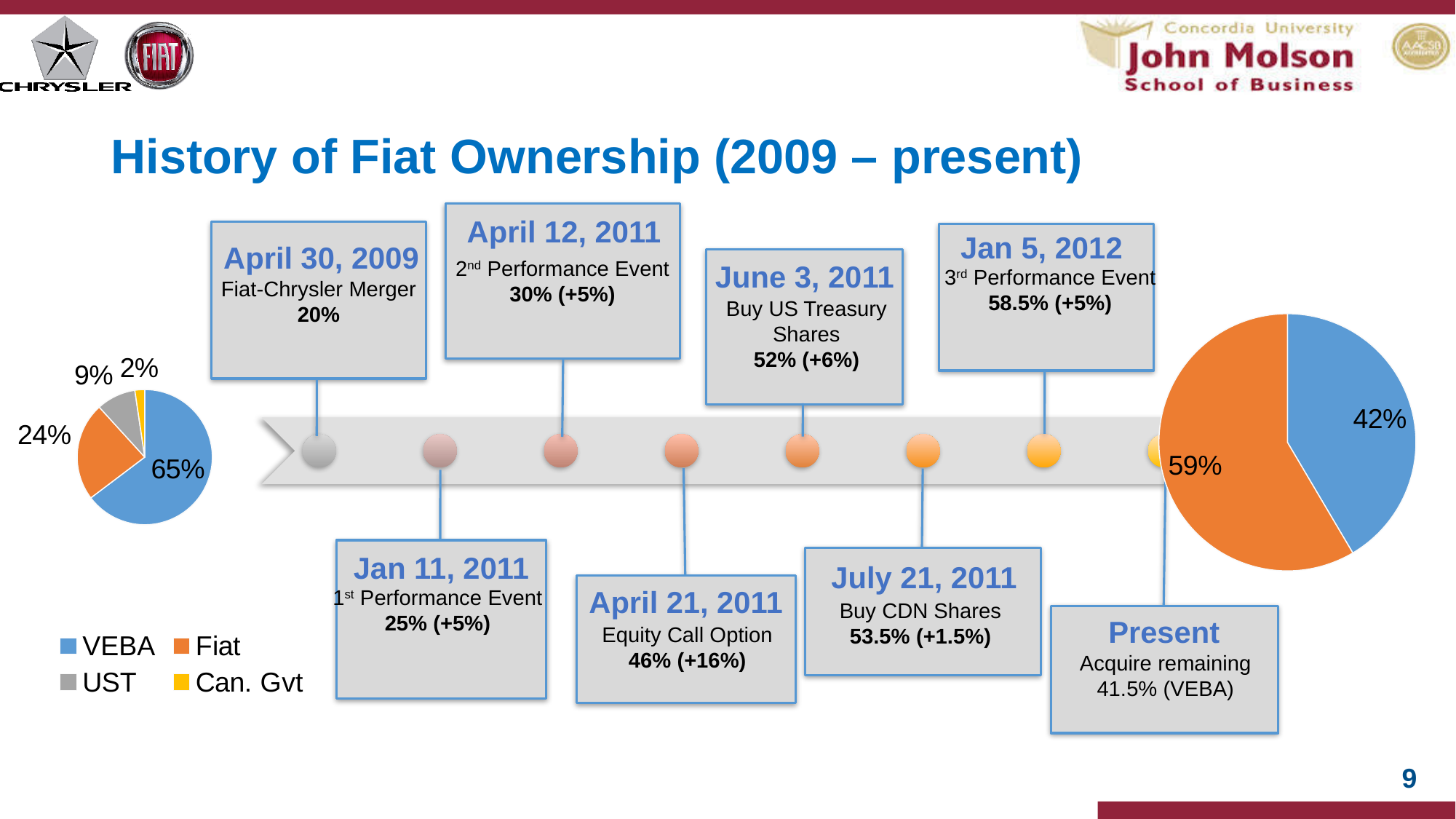

# History of Fiat Ownership (2009 – present)

April 12, 2011

Jan 5, 2012

April 30, 2009

2nd Performance Event
30% (+5%)
June 3, 2011
3rd Performance Event
58.5% (+5%)
Fiat-Chrysler Merger
20%

Buy US Treasury Shares
52% (+6%)

### Chart

| Category |  |  |  |  |
|---|---|---|---|---|
| VEBA | 0.635 | 0.635 | 0.415 | 0.635 |
| Fiat | 0.25 | 0.25 | 0.585 | 0.25 |
| UST | 0.092 | 0.092 | 0.0 | 0.092 |
| Can. Gvt | 0.023 | 0.023 | 0.0 | 0.023 |

### Chart

| Category |  |  |
|---|---|---|
| VEBA | 0.647058823529412 | 0.647058823529412 |
| Fiat | 0.235294117647059 | 0.235294117647059 |
| UST | 0.0941176470588235 | 0.0941176470588235 |
| Can. Gvt | 0.0235294117647059 | 0.0235294117647059 |
Jan 11, 2011

July 21, 2011

April 21, 2011
1st Performance Event
25% (+5%)
Buy CDN Shares
53.5% (+1.5%)

Present
Equity Call Option
46% (+16%)
Acquire remaining
41.5% (VEBA)
9